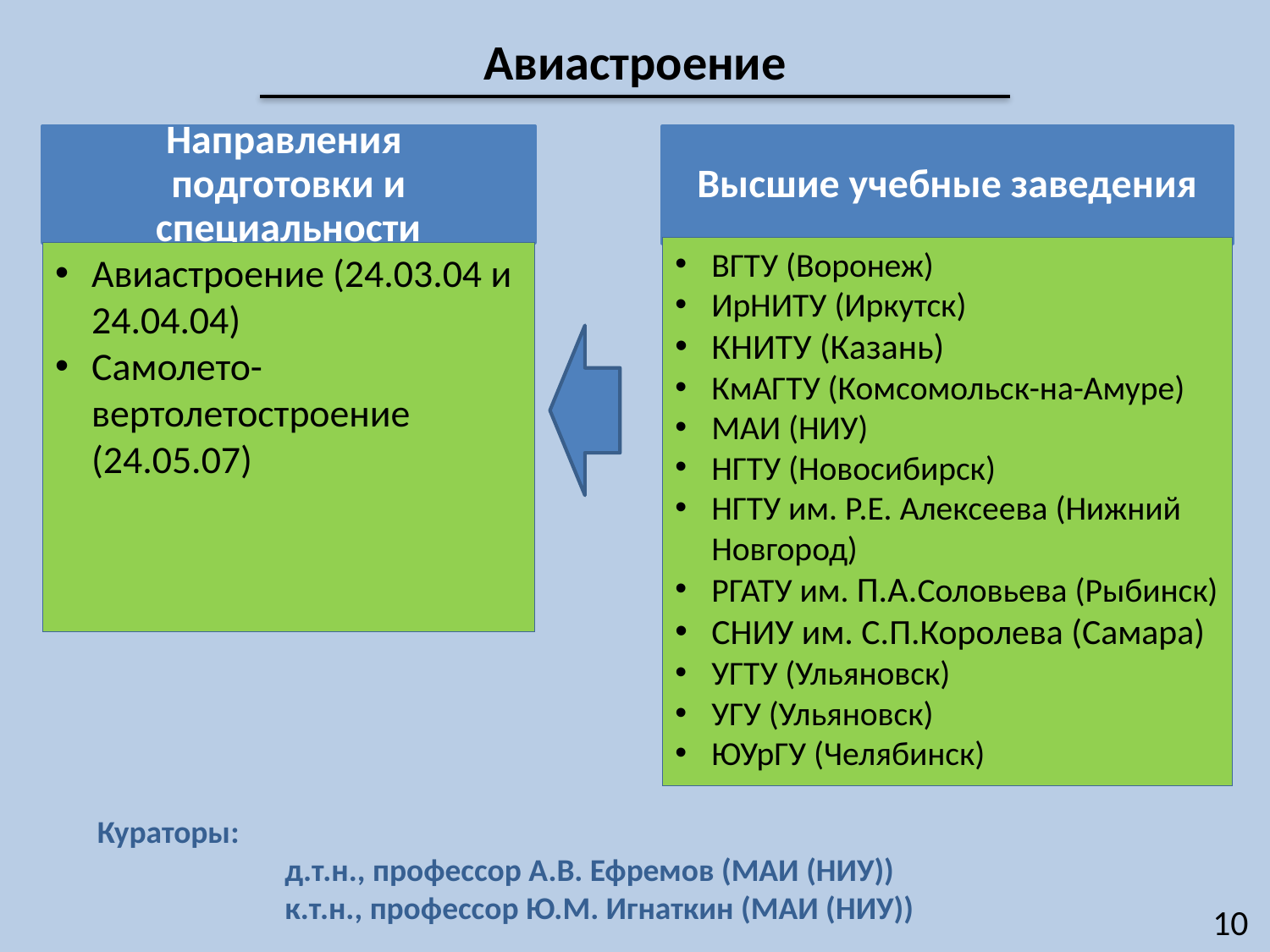

Авиастроение

Направления  подготовки и специальности

Высшие учебные заведения
ВГТУ (Воронеж)
ИрНИТУ (Иркутск)
КНИТУ (Казань)
КмАГТУ (Комсомольск-на-Амуре)
МАИ (НИУ)
НГТУ (Новосибирск)
НГТУ им. Р.Е. Алексеева (Нижний Новгород)
РГАТУ им. П.А.Соловьева (Рыбинск)
СНИУ им. С.П.Королева (Самара)
УГТУ (Ульяновск)
УГУ (Ульяновск)
ЮУрГУ (Челябинск)

Авиастроение (24.03.04 и 24.04.04)
Самолето- вертолетостроение (24.05.07)

Кураторы:
д.т.н., профессор А.В. Ефремов (МАИ (НИУ))
к.т.н., профессор Ю.М. Игнаткин (МАИ (НИУ))
10